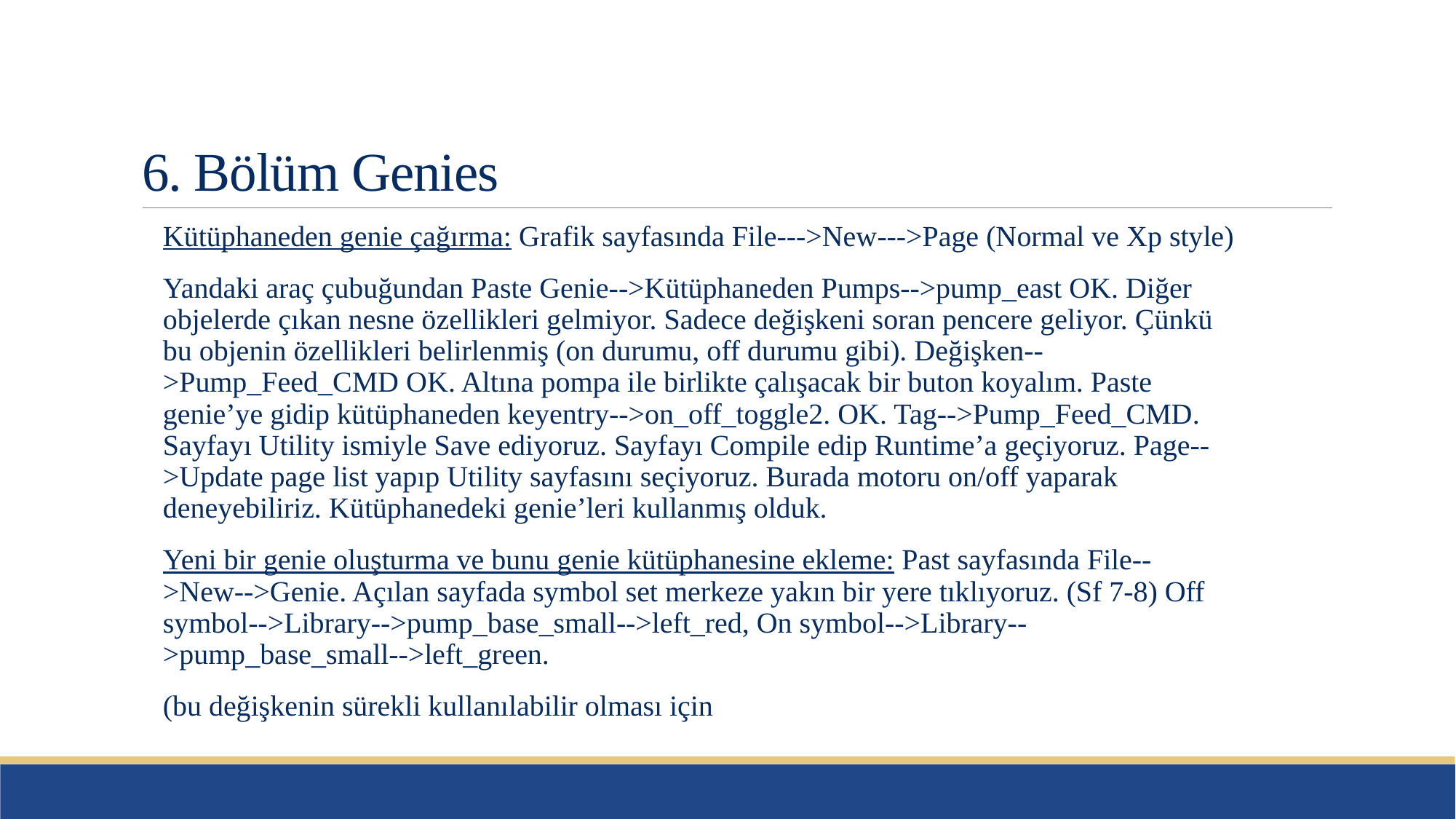

# 6. Bölüm Genies
Kütüphaneden genie çağırma: Grafik sayfasında File--->New--->Page (Normal ve Xp style)
Yandaki araç çubuğundan Paste Genie-->Kütüphaneden Pumps-->pump_east OK. Diğer objelerde çıkan nesne özellikleri gelmiyor. Sadece değişkeni soran pencere geliyor. Çünkü bu objenin özellikleri belirlenmiş (on durumu, off durumu gibi). Değişken-->Pump_Feed_CMD OK. Altına pompa ile birlikte çalışacak bir buton koyalım. Paste genie’ye gidip kütüphaneden keyentry-->on_off_toggle2. OK. Tag-->Pump_Feed_CMD. Sayfayı Utility ismiyle Save ediyoruz. Sayfayı Compile edip Runtime’a geçiyoruz. Page-->Update page list yapıp Utility sayfasını seçiyoruz. Burada motoru on/off yaparak deneyebiliriz. Kütüphanedeki genie’leri kullanmış olduk.
Yeni bir genie oluşturma ve bunu genie kütüphanesine ekleme: Past sayfasında File-->New-->Genie. Açılan sayfada symbol set merkeze yakın bir yere tıklıyoruz. (Sf 7-8) Off symbol-->Library-->pump_base_small-->left_red, On symbol-->Library-->pump_base_small-->left_green.
(bu değişkenin sürekli kullanılabilir olması için